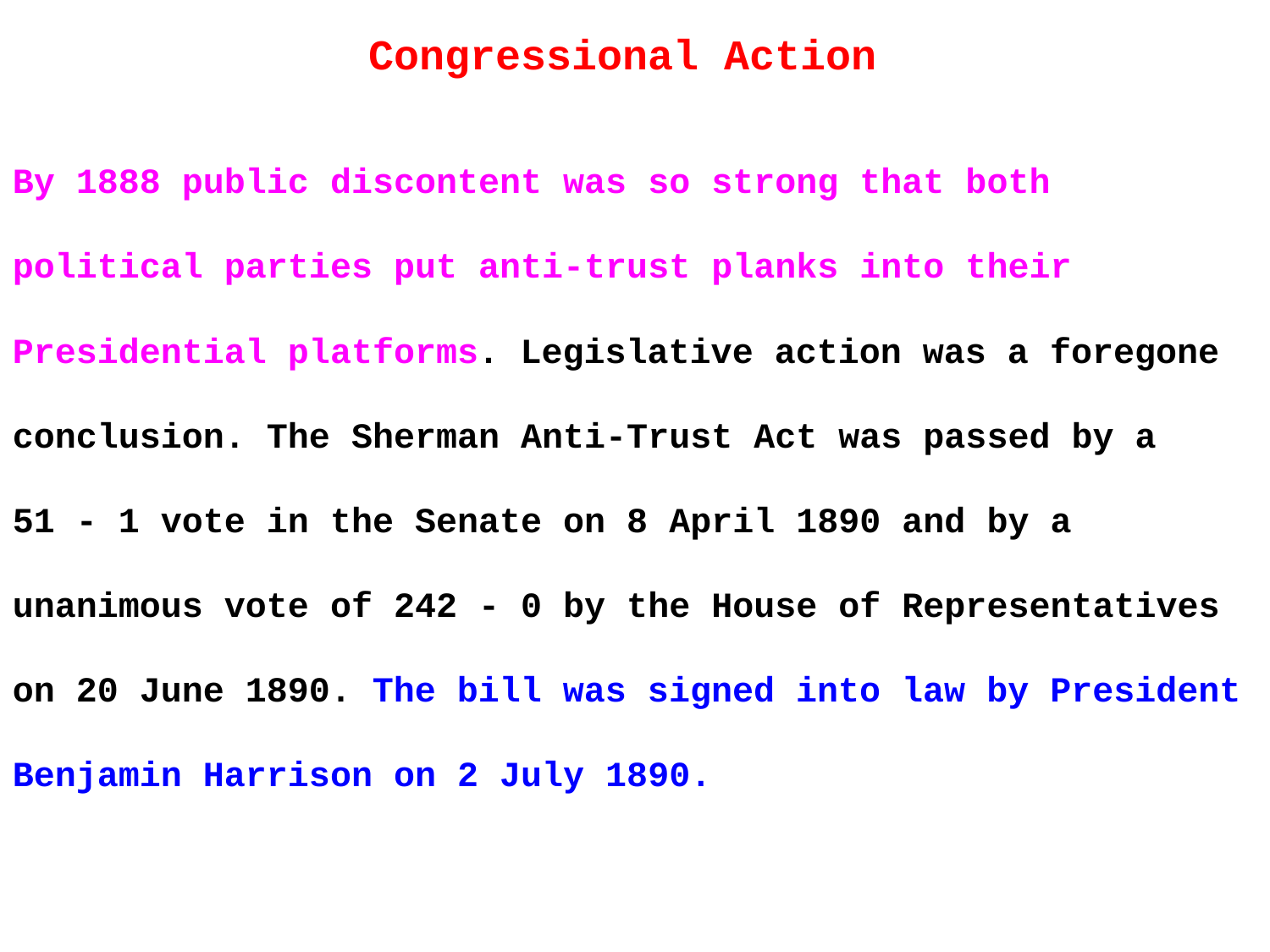

Congressional Action

By 1888 public discontent was so strong that both political parties put anti-trust planks into their Presidential platforms. Legislative action was a foregone conclusion. The Sherman Anti-Trust Act was passed by a
51 - 1 vote in the Senate on 8 April 1890 and by a unanimous vote of 242 - 0 by the House of Representatives on 20 June 1890. The bill was signed into law by President Benjamin Harrison on 2 July 1890.